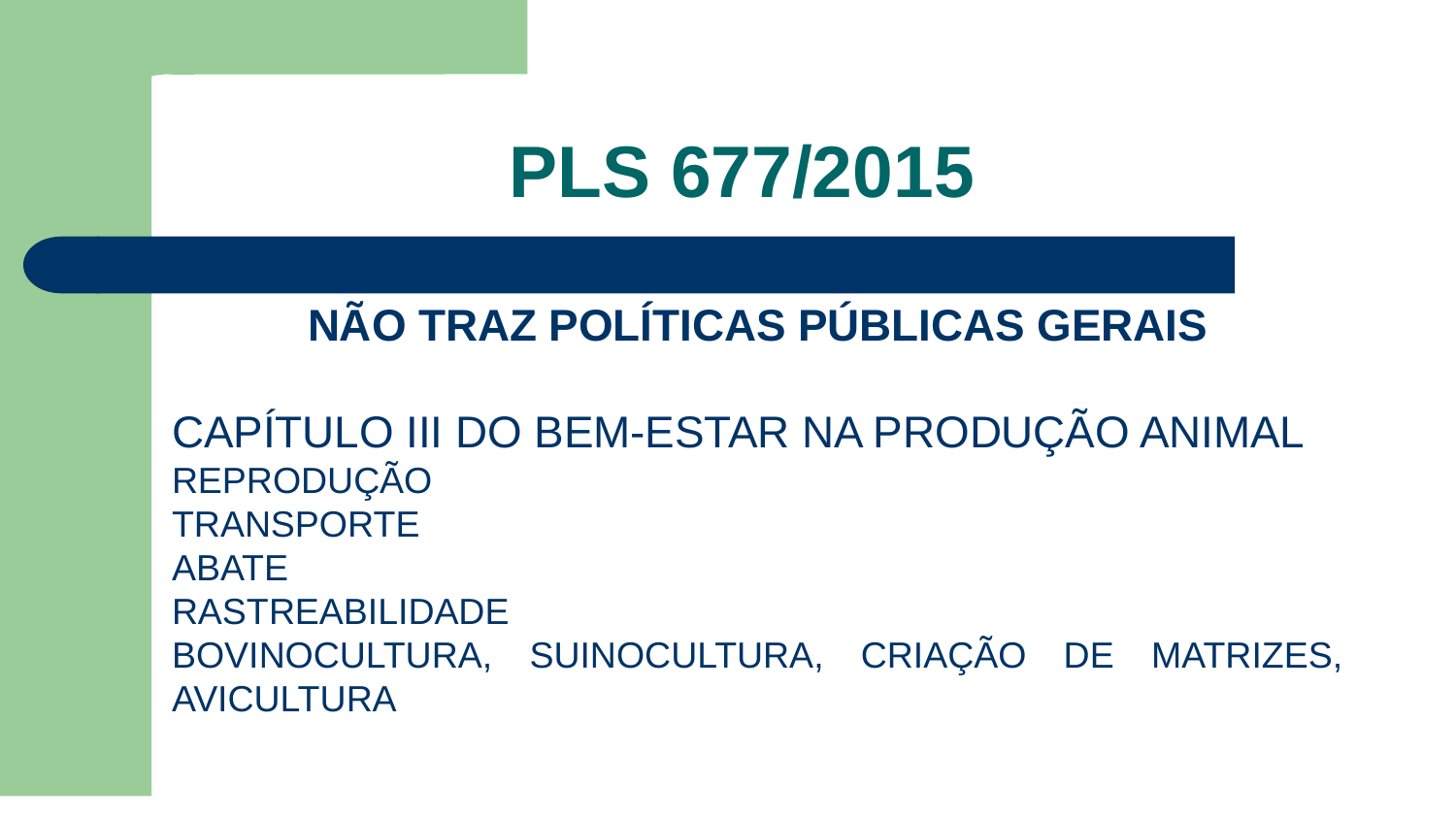

# PLS 677/2015
NÃO TRAZ POLÍTICAS PÚBLICAS GERAIS

CAPÍTULO III DO BEM-ESTAR NA PRODUÇÃO ANIMAL
REPRODUÇÃO
TRANSPORTE
ABATE
RASTREABILIDADE
BOVINOCULTURA, SUINOCULTURA, CRIAÇÃO DE MATRIZES, AVICULTURA